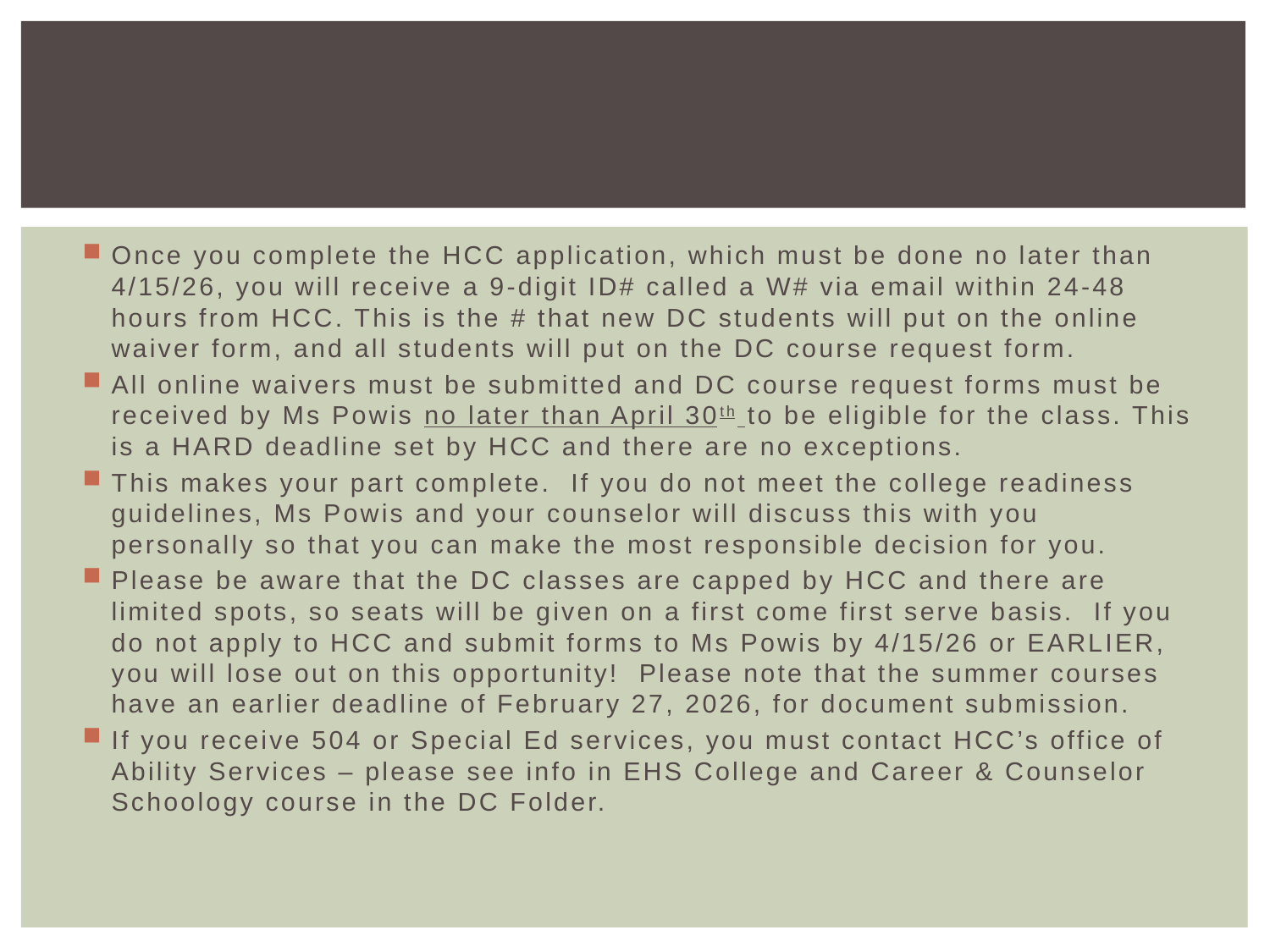

Once you complete the HCC application, which must be done no later than 4/15/26, you will receive a 9-digit ID# called a W# via email within 24-48 hours from HCC. This is the # that new DC students will put on the online waiver form, and all students will put on the DC course request form.
All online waivers must be submitted and DC course request forms must be received by Ms Powis no later than April 30th to be eligible for the class. This is a HARD deadline set by HCC and there are no exceptions.
This makes your part complete.  If you do not meet the college readiness guidelines, Ms Powis and your counselor will discuss this with you personally so that you can make the most responsible decision for you.
Please be aware that the DC classes are capped by HCC and there are limited spots, so seats will be given on a first come first serve basis.  If you do not apply to HCC and submit forms to Ms Powis by 4/15/26 or EARLIER, you will lose out on this opportunity!  Please note that the summer courses have an earlier deadline of February 27, 2026, for document submission.
If you receive 504 or Special Ed services, you must contact HCC’s office of Ability Services – please see info in EHS College and Career & Counselor Schoology course in the DC Folder.